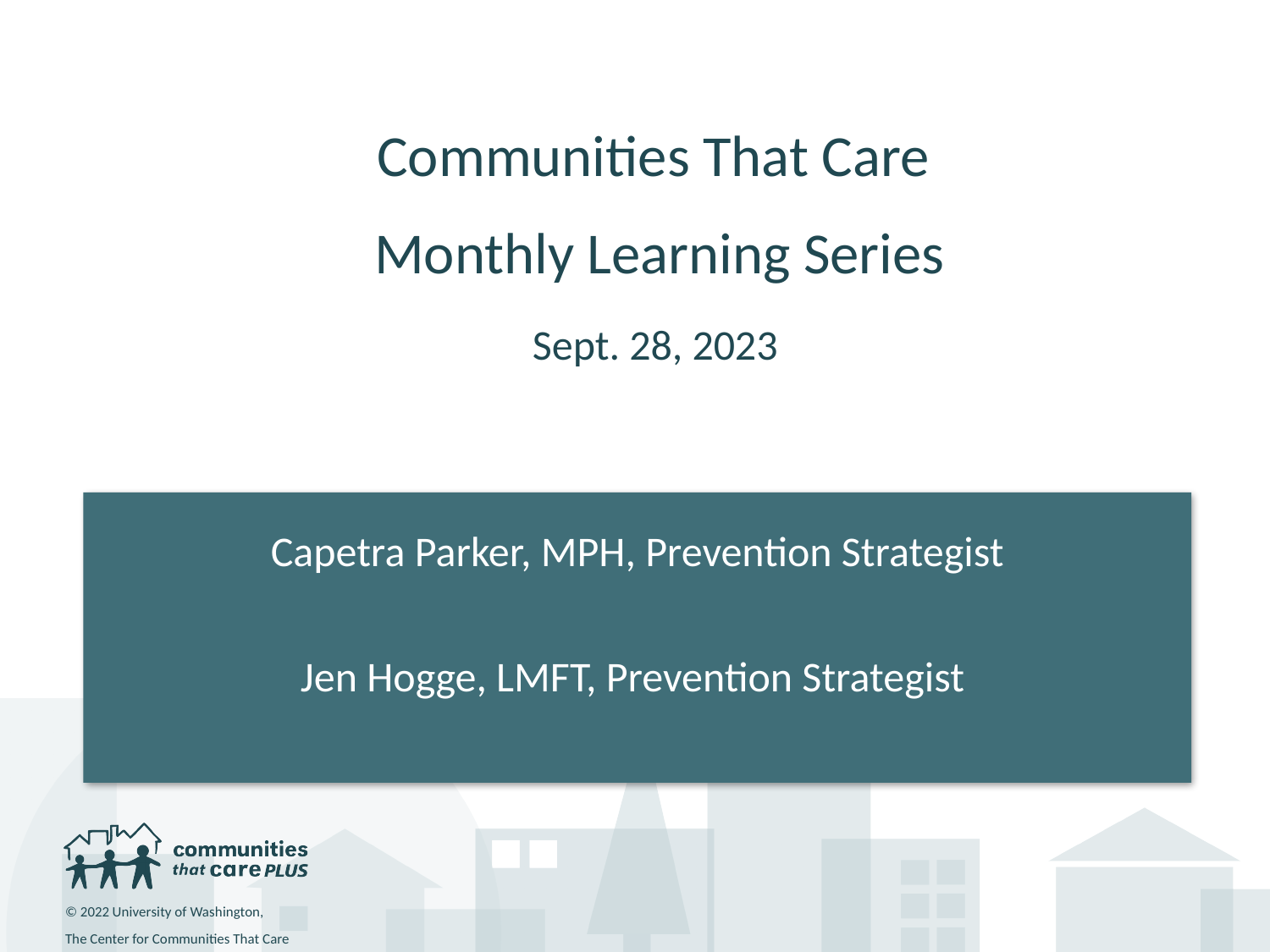

Communities That Care
Monthly Learning Series
Sept. 28, 2023

Capetra Parker, MPH, Prevention Strategist
Jen Hogge, LMFT, Prevention Strategist